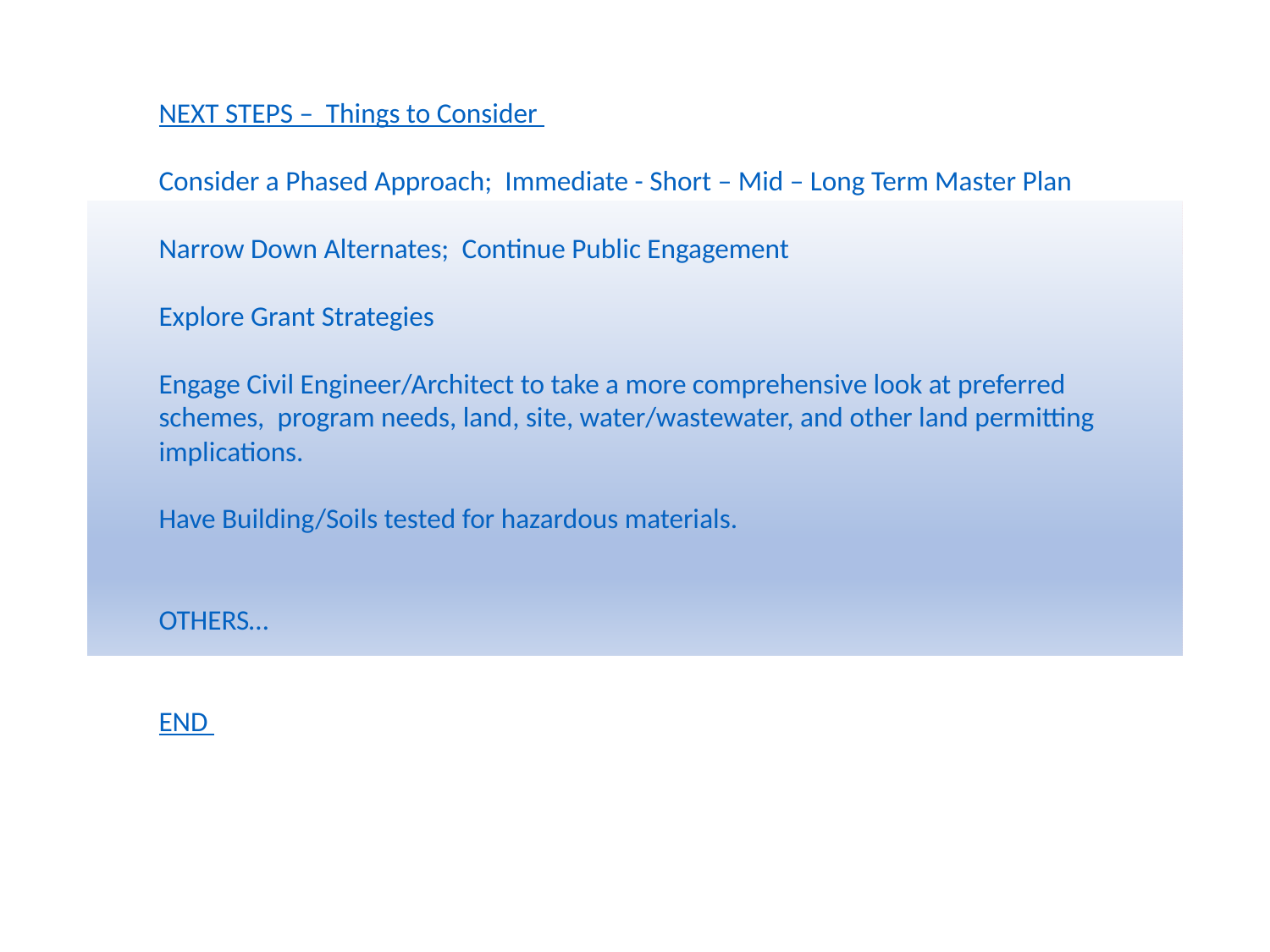

# NEXT STEPS –  Things to Consider Consider a Phased Approach;  Immediate - Short – Mid – Long Term Master Plan Narrow Down Alternates;  Continue Public Engagement Explore Grant Strategies Engage Civil Engineer/Architect to take a more comprehensive look at preferred schemes,  program needs, land, site, water/wastewater, and other land permitting implications. Have Building/Soils tested for hazardous materials. OTHERS… END